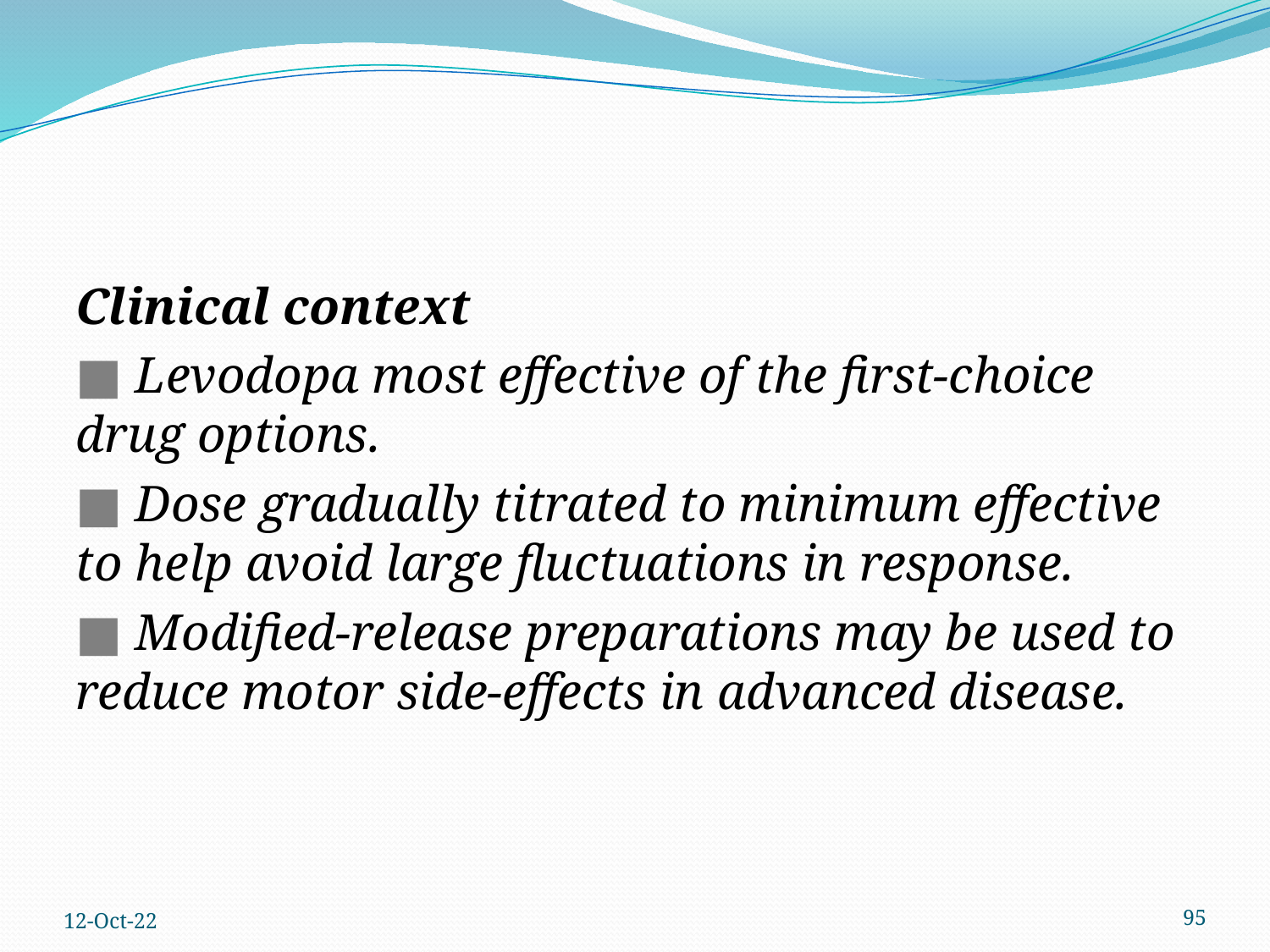

#
Clinical context
■ Levodopa most effective of the first-choice drug options.
■ Dose gradually titrated to minimum effective to help avoid large fluctuations in response.
■ Modified-release preparations may be used to reduce motor side-effects in advanced disease.
12-Oct-22
95